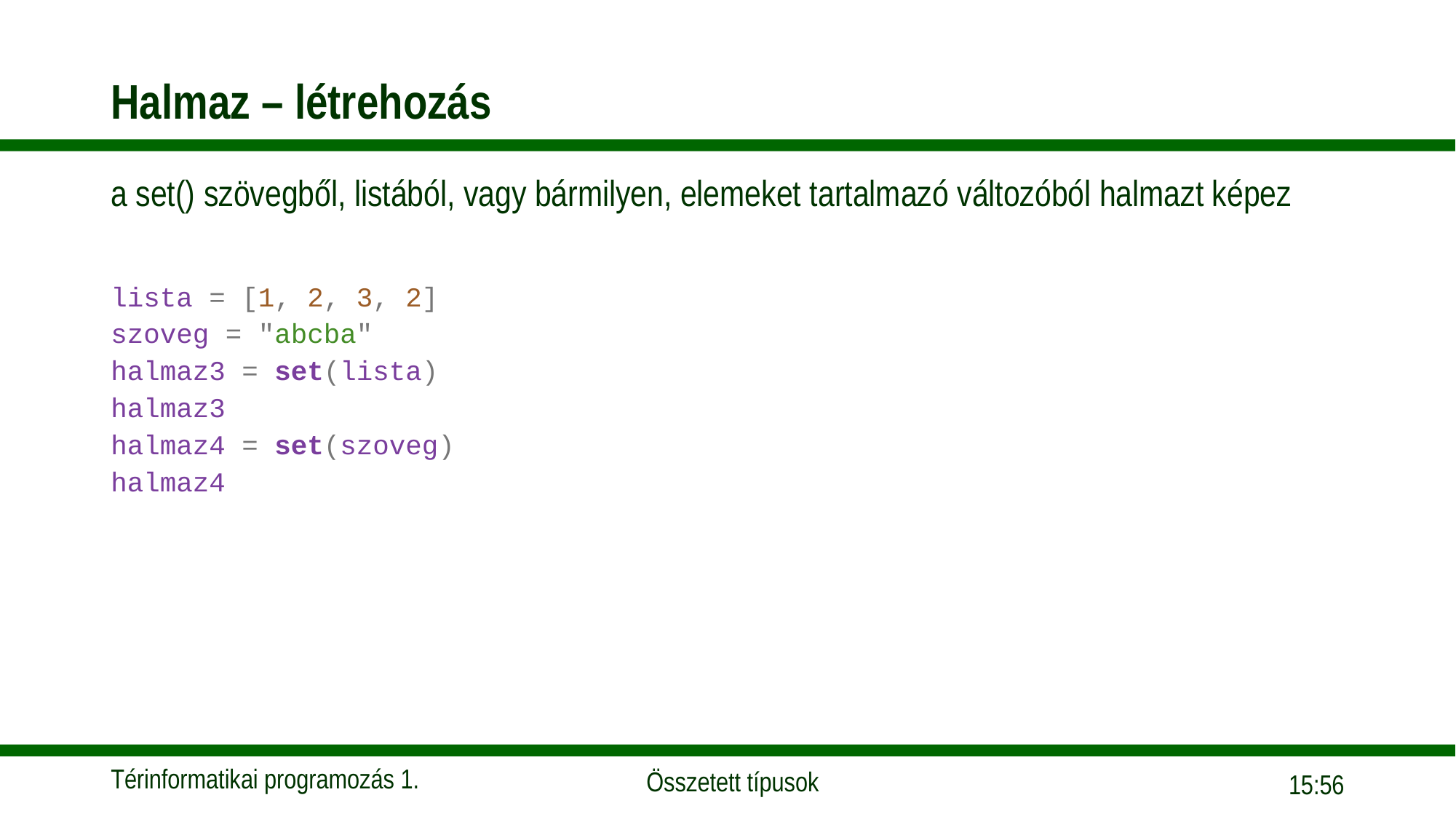

# Halmaz – létrehozás
a set() szövegből, listából, vagy bármilyen, elemeket tartalmazó változóból halmazt képez

lista = [1, 2, 3, 2]
szoveg = "abcba"
halmaz3 = set(lista)
halmaz3
halmaz4 = set(szoveg)
halmaz4
15:56